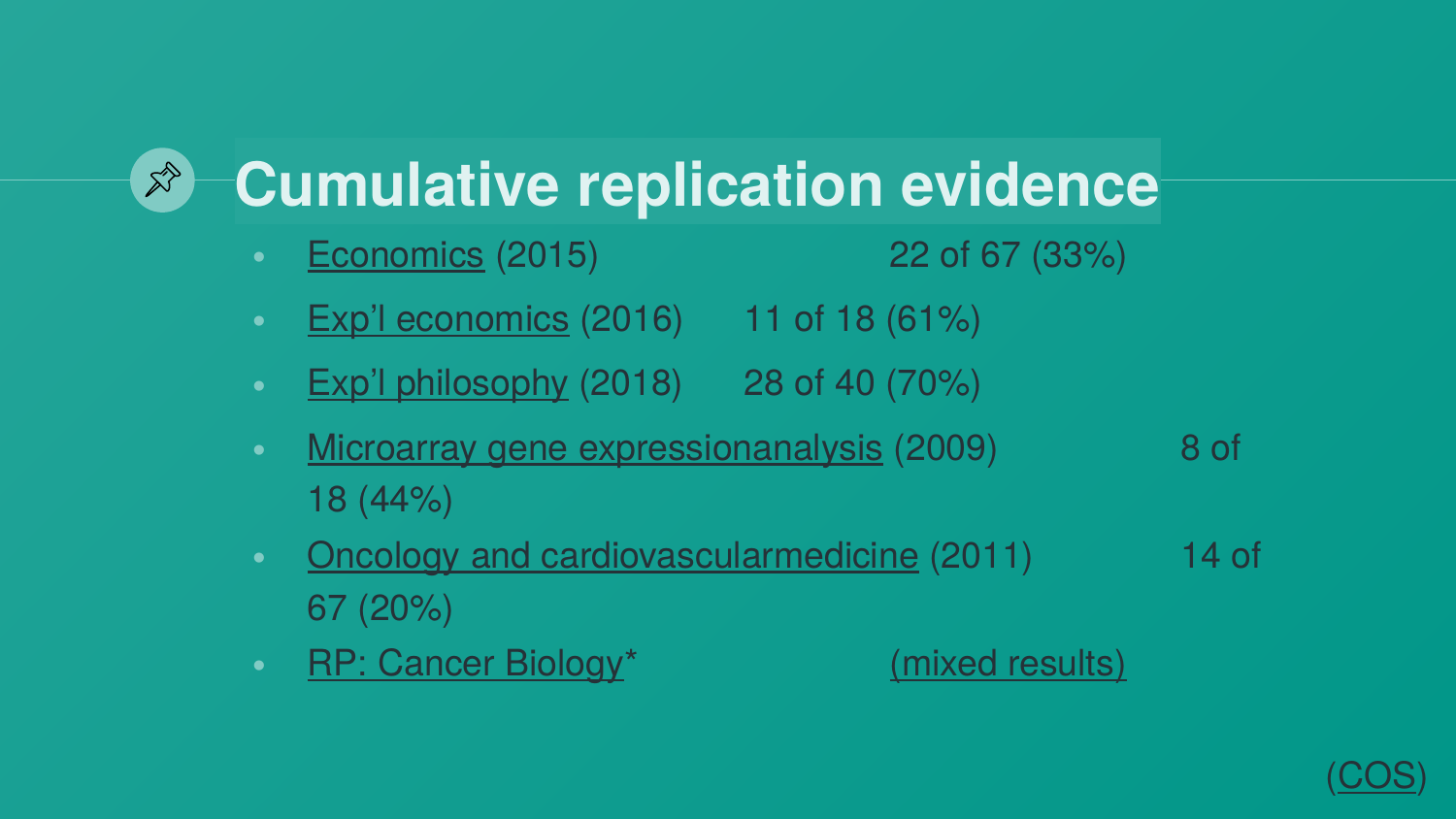

# Cumulative replication evidence

Economics (2015)		22 of 67 (33%)
Exp’l economics (2016)	11 of 18 (61%)
Exp’l philosophy (2018)	28 of 40 (70%)
Microarray gene expression
analysis (2009)		8 of 18 (44%)
Oncology and cardiovascular
medicine (2011)		14 of 67 (20%)
RP: Cancer Biology*		(mixed results)
(COS)